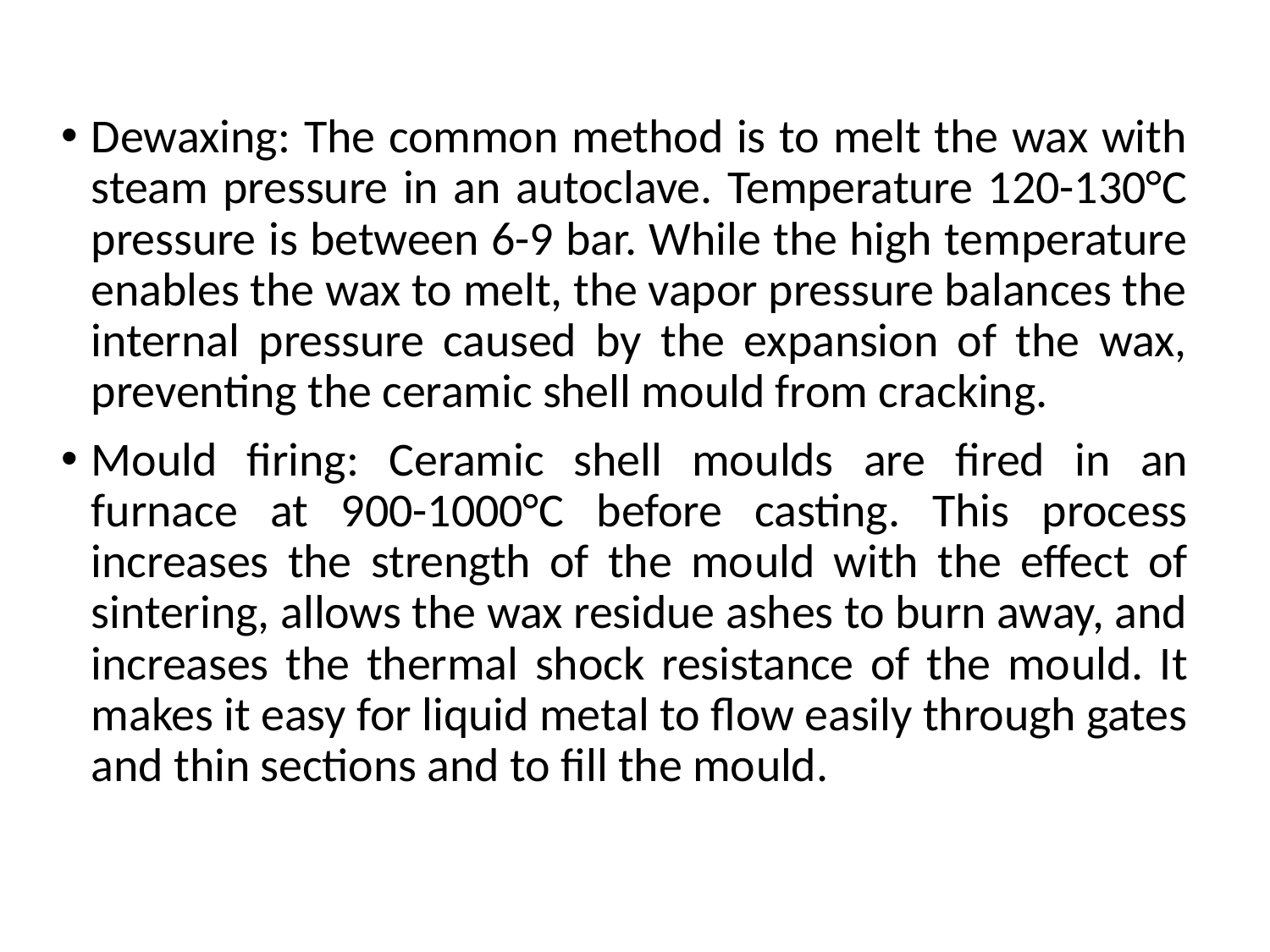

Dewaxing: The common method is to melt the wax with steam pressure in an autoclave. Temperature 120-130°C pressure is between 6-9 bar. While the high temperature enables the wax to melt, the vapor pressure balances the internal pressure caused by the expansion of the wax, preventing the ceramic shell mould from cracking.
Mould firing: Ceramic shell moulds are fired in an furnace at 900-1000°C before casting. This process increases the strength of the mould with the effect of sintering, allows the wax residue ashes to burn away, and increases the thermal shock resistance of the mould. It makes it easy for liquid metal to flow easily through gates and thin sections and to fill the mould.